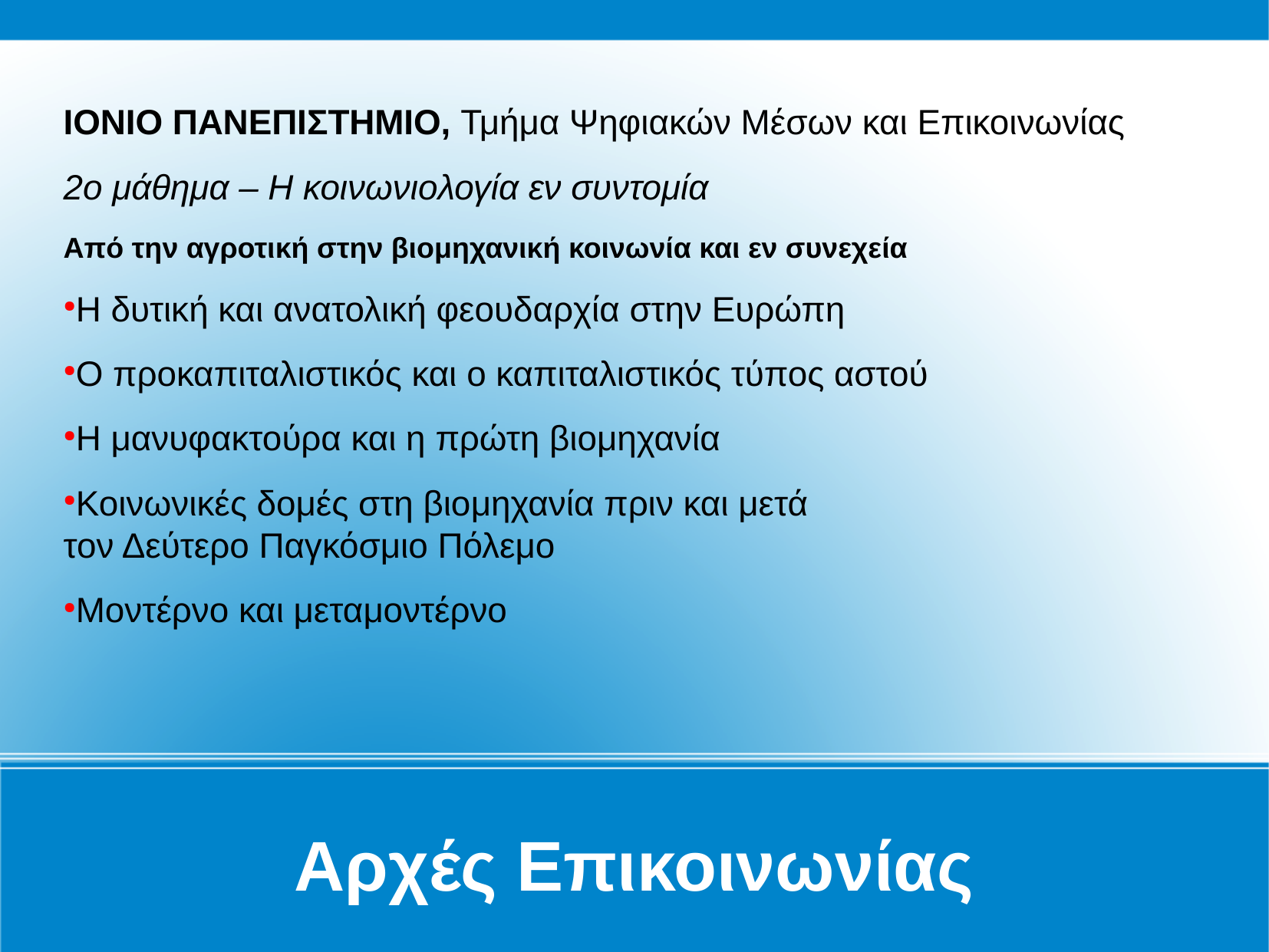

ΙΟΝΙΟ ΠΑΝΕΠΙΣΤΗΜΙΟ, Τμήμα Ψηφιακών Μέσων και Επικοινωνίας
2ο μάθημα – Η κοινωνιολογία εν συντομία
Από την αγροτική στην βιομηχανική κοινωνία και εν συνεχεία
Η δυτική και ανατολική φεουδαρχία στην Ευρώπη
Ο προκαπιταλιστικός και ο καπιταλιστικός τύπος αστού
Η μανυφακτούρα και η πρώτη βιομηχανία
Κοινωνικές δομές στη βιομηχανία πριν και μετά
τον Δεύτερο Παγκόσμιο Πόλεμο
Μοντέρνο και μεταμοντέρνο
Αρχές Επικοινωνίας